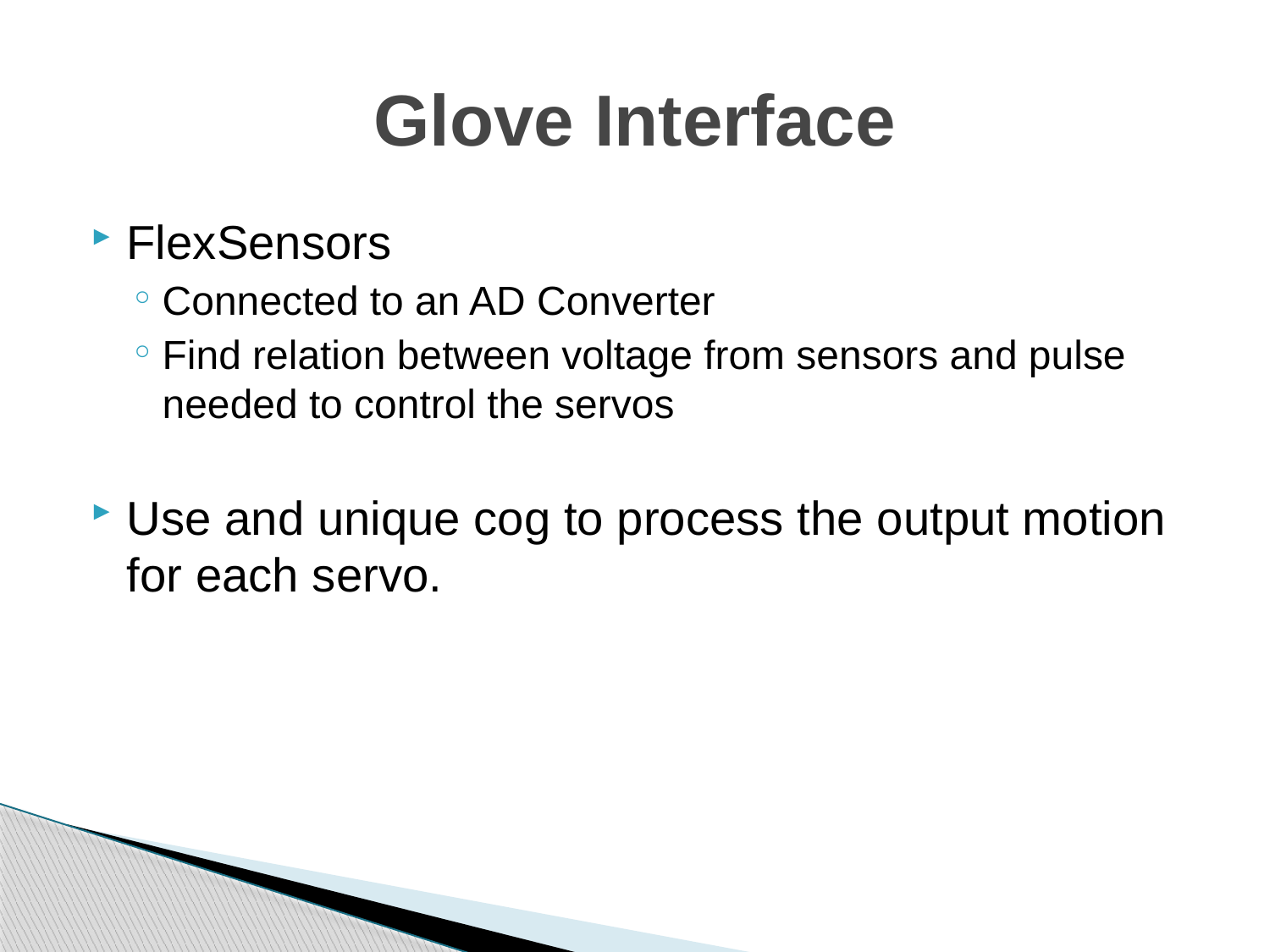

# Glove Interface
FlexSensors
Connected to an AD Converter
Find relation between voltage from sensors and pulse needed to control the servos

Use and unique cog to process the output motion for each servo.